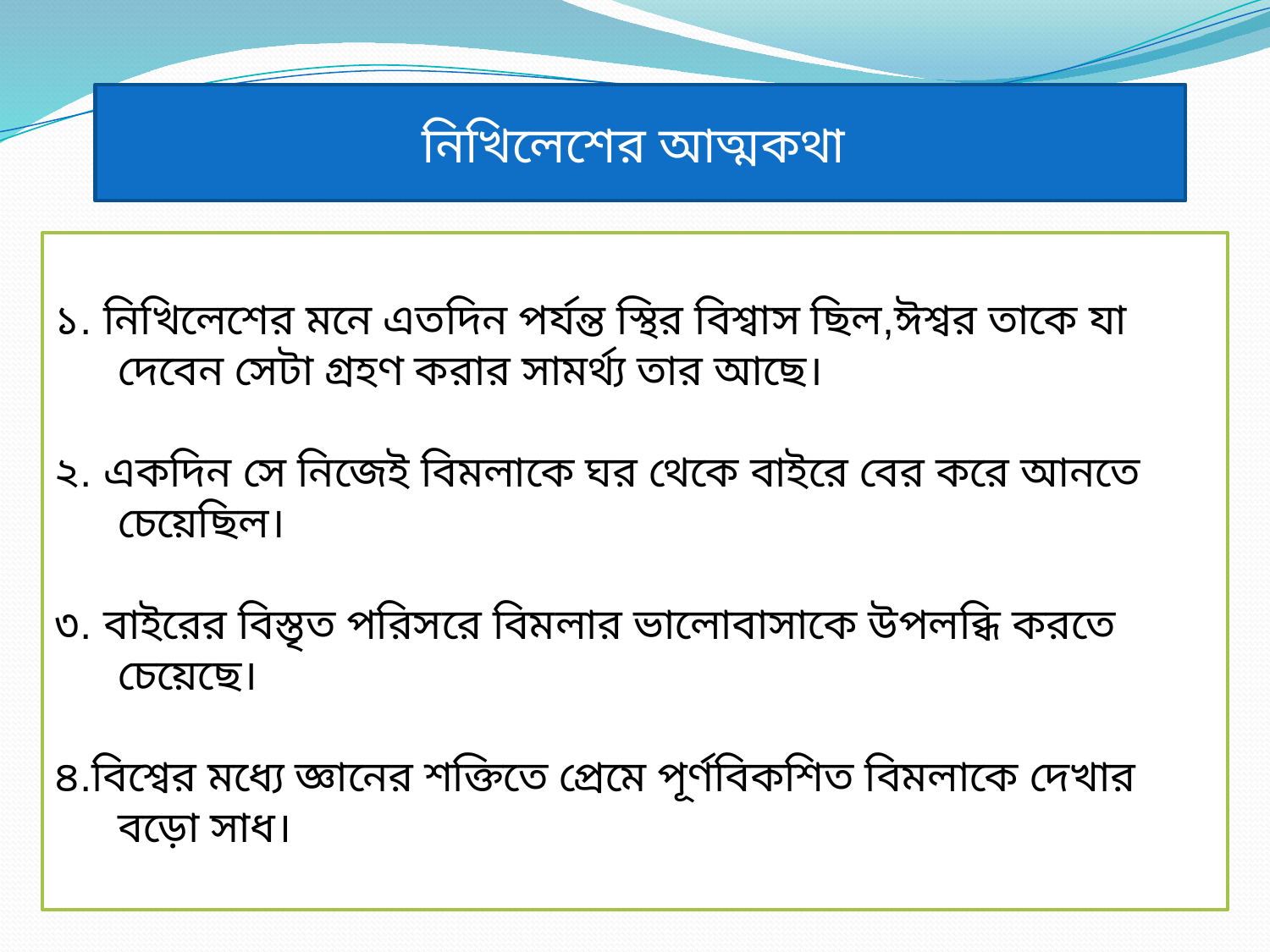

নিখিলেশের আত্মকথা
১. নিখিলেশের মনে এতদিন পর্যন্ত স্থির বিশ্বাস ছিল,ঈশ্বর তাকে যা দেবেন সেটা গ্রহণ করার সামর্থ্য তার আছে।

২. একদিন সে নিজেই বিমলাকে ঘর থেকে বাইরে বের করে আনতে চেয়েছিল।

৩. বাইরের বিস্তৃত পরিসরে বিমলার ভালোবাসাকে উপলব্ধি করতে চেয়েছে।

৪.বিশ্বের মধ্যে জ্ঞানের শক্তিতে প্রেমে পূর্ণবিকশিত বিমলাকে দেখার বড়ো সাধ।